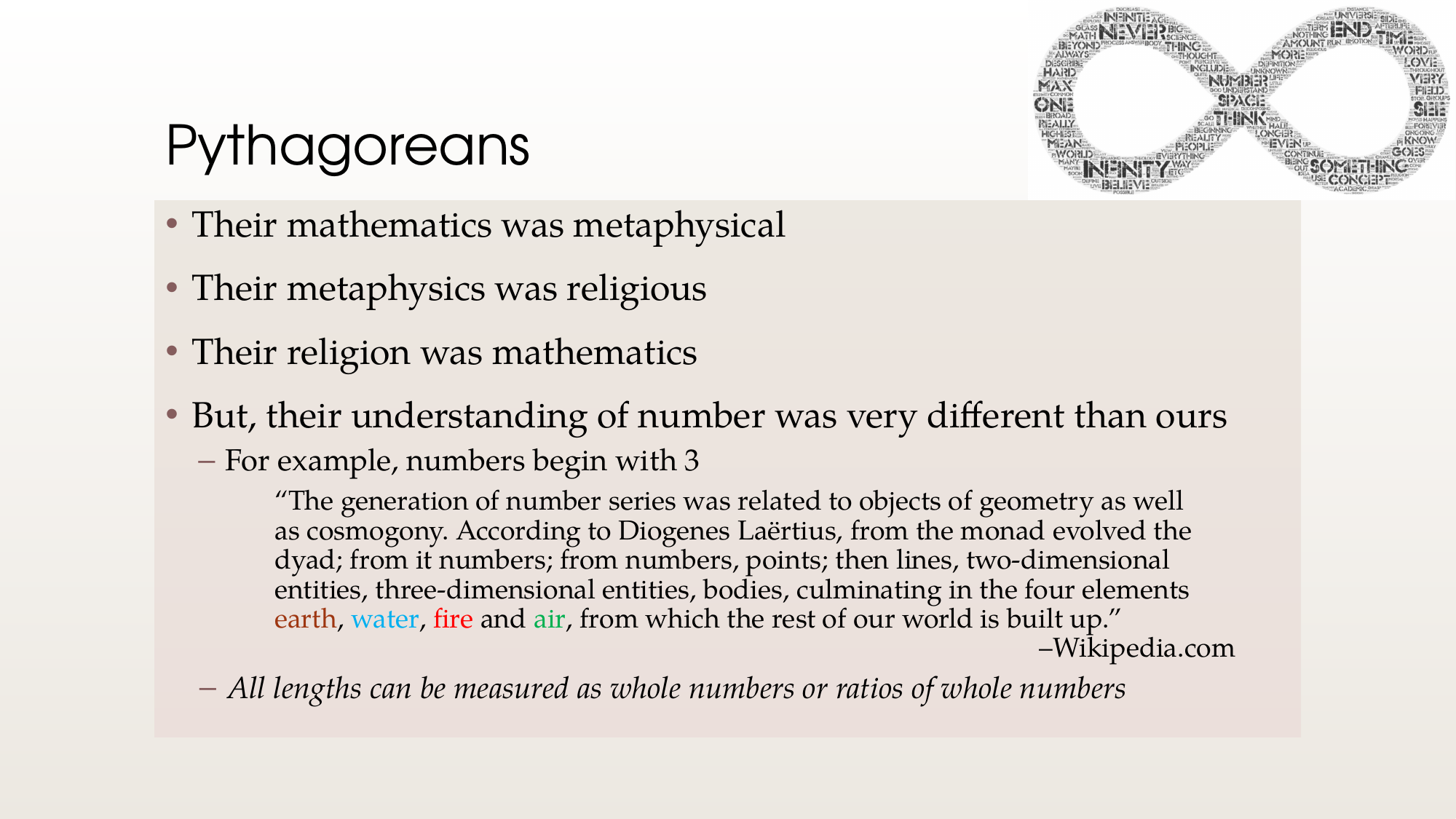

# Pythagoreans
Their mathematics was metaphysical
Their metaphysics was religious
Their religion was mathematics
But, their understanding of number was very different than ours
For example, numbers begin with 3
“The generation of number series was related to objects of geometry as well
as cosmogony. According to Diogenes Laërtius, from the monad evolved the
dyad; from it numbers; from numbers, points; then lines, two-dimensional
entities, three-dimensional entities, bodies, culminating in the four elements
earth, water, fire and air, from which the rest of our world is built up.”
							–Wikipedia.com
All lengths can be measured as whole numbers or ratios of whole numbers